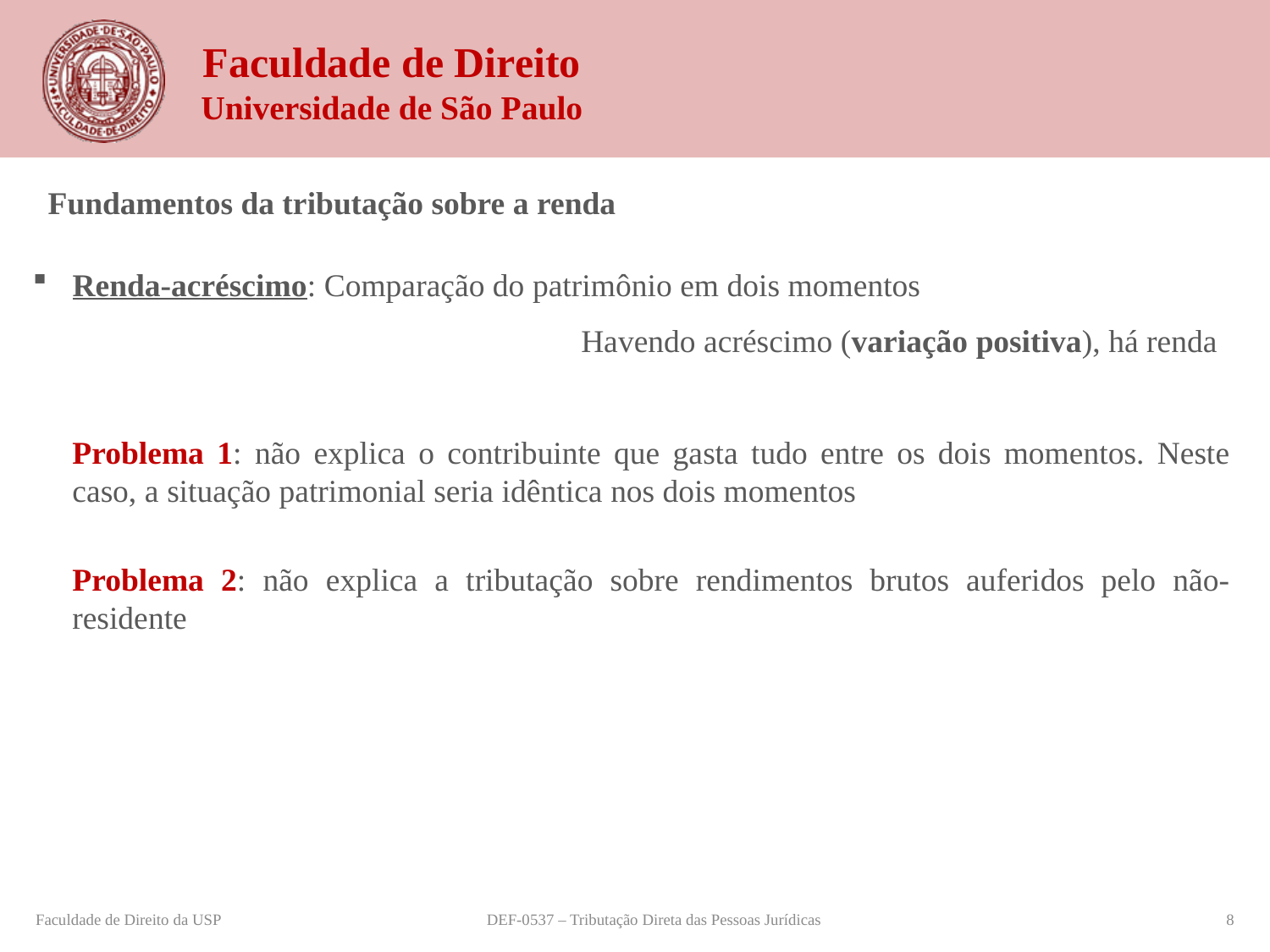

Fundamentos da tributação sobre a renda
Renda-acréscimo: Comparação do patrimônio em dois momentos
				     Havendo acréscimo (variação positiva), há renda

Problema 1: não explica o contribuinte que gasta tudo entre os dois momentos. Neste caso, a situação patrimonial seria idêntica nos dois momentos

Problema 2: não explica a tributação sobre rendimentos brutos auferidos pelo não-residente

Faculdade de Direito da USP
DEF-0537 – Tributação Direta das Pessoas Jurídicas
8